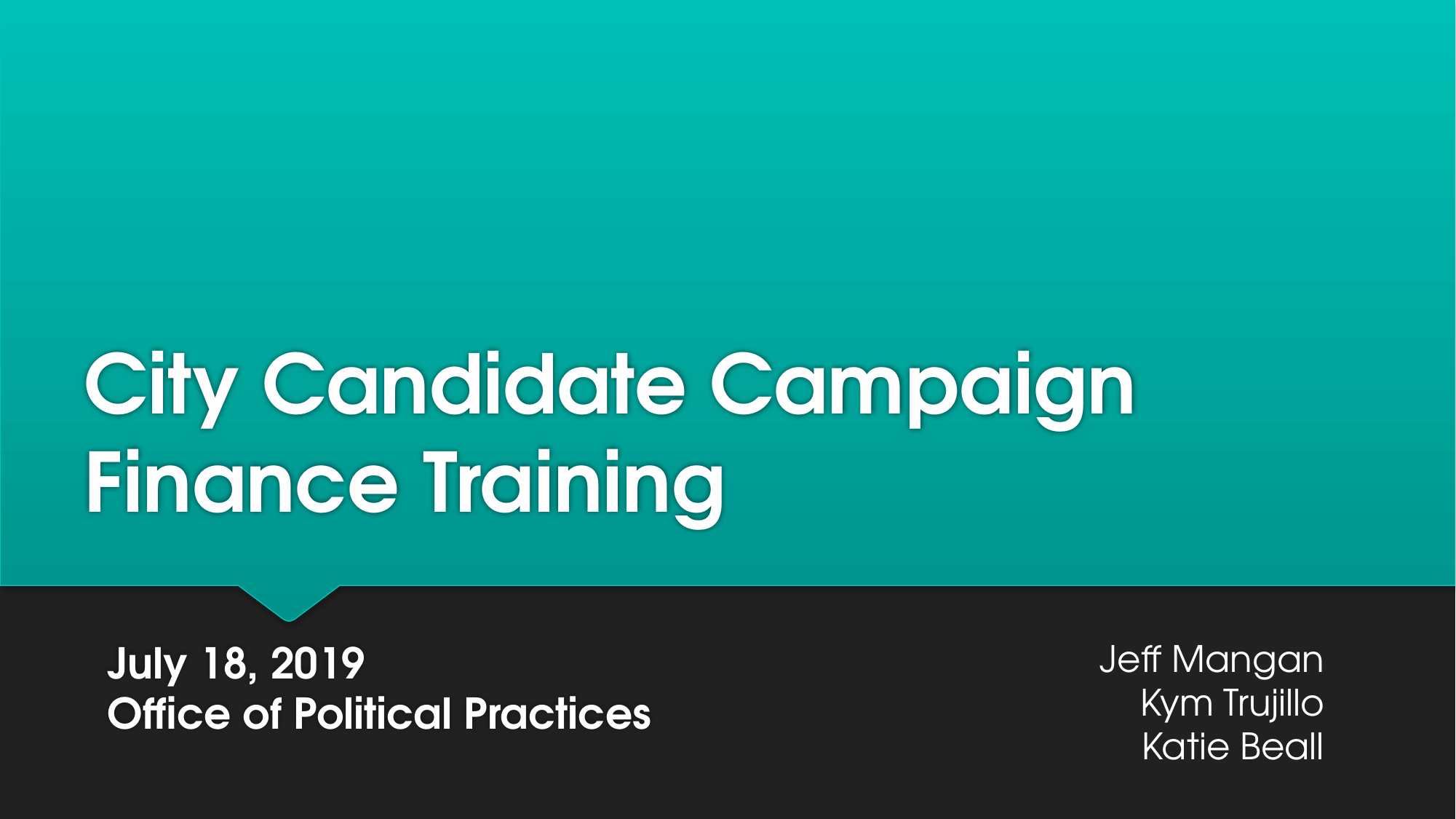

# City Candidate Campaign Finance Training
July 18, 2019
Office of Political Practices
Jeff Mangan
Kym Trujillo
Katie Beall